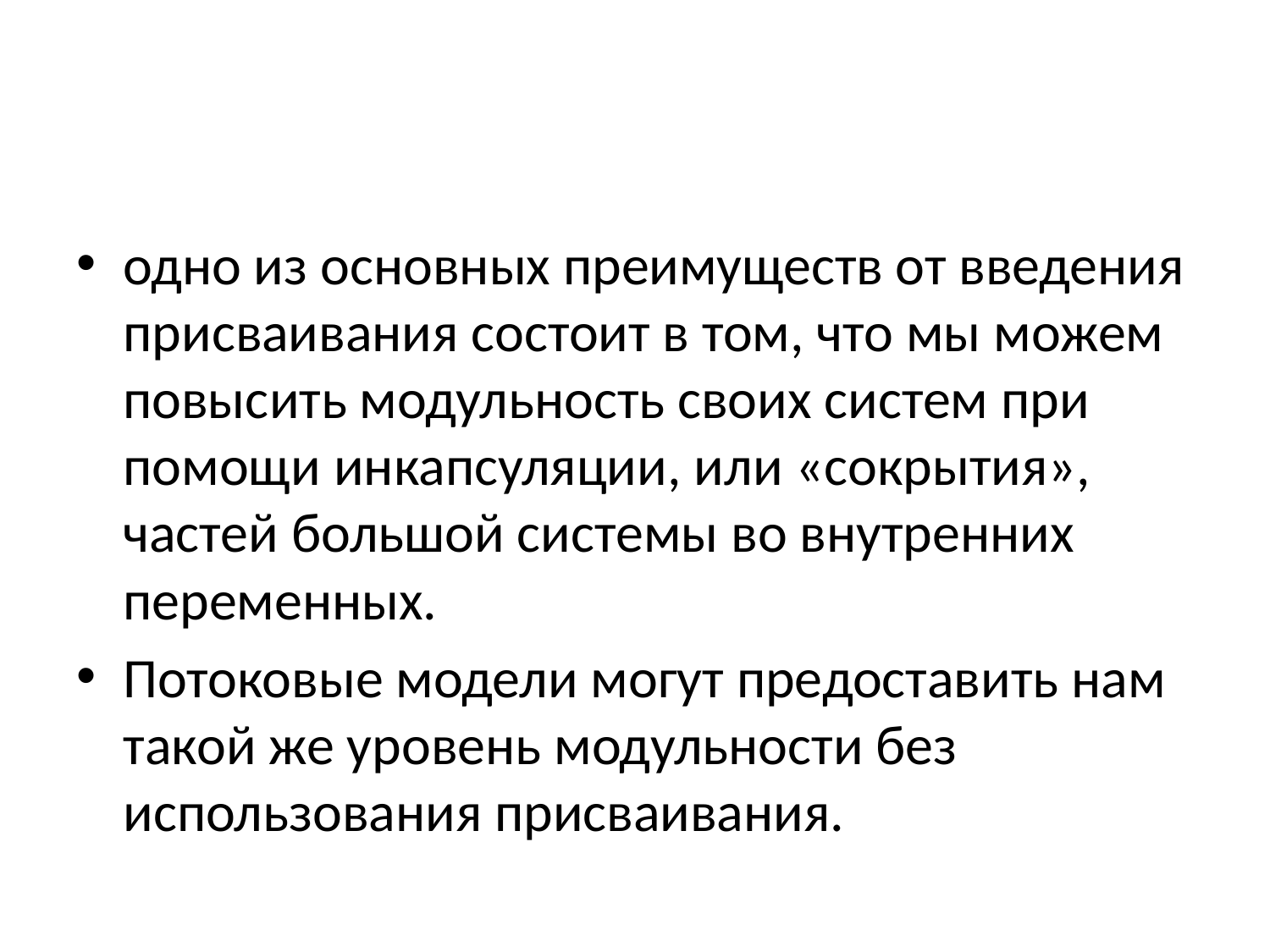

#
одно из основных преимуществ от введения присваивания состоит в том, что мы можем повысить модульность своих систем при помощи инкапсуляции, или «сокрытия», частей большой системы во внутренних переменных.
Потоковые модели могут предоставить нам такой же уровень модульности без использования присваивания.